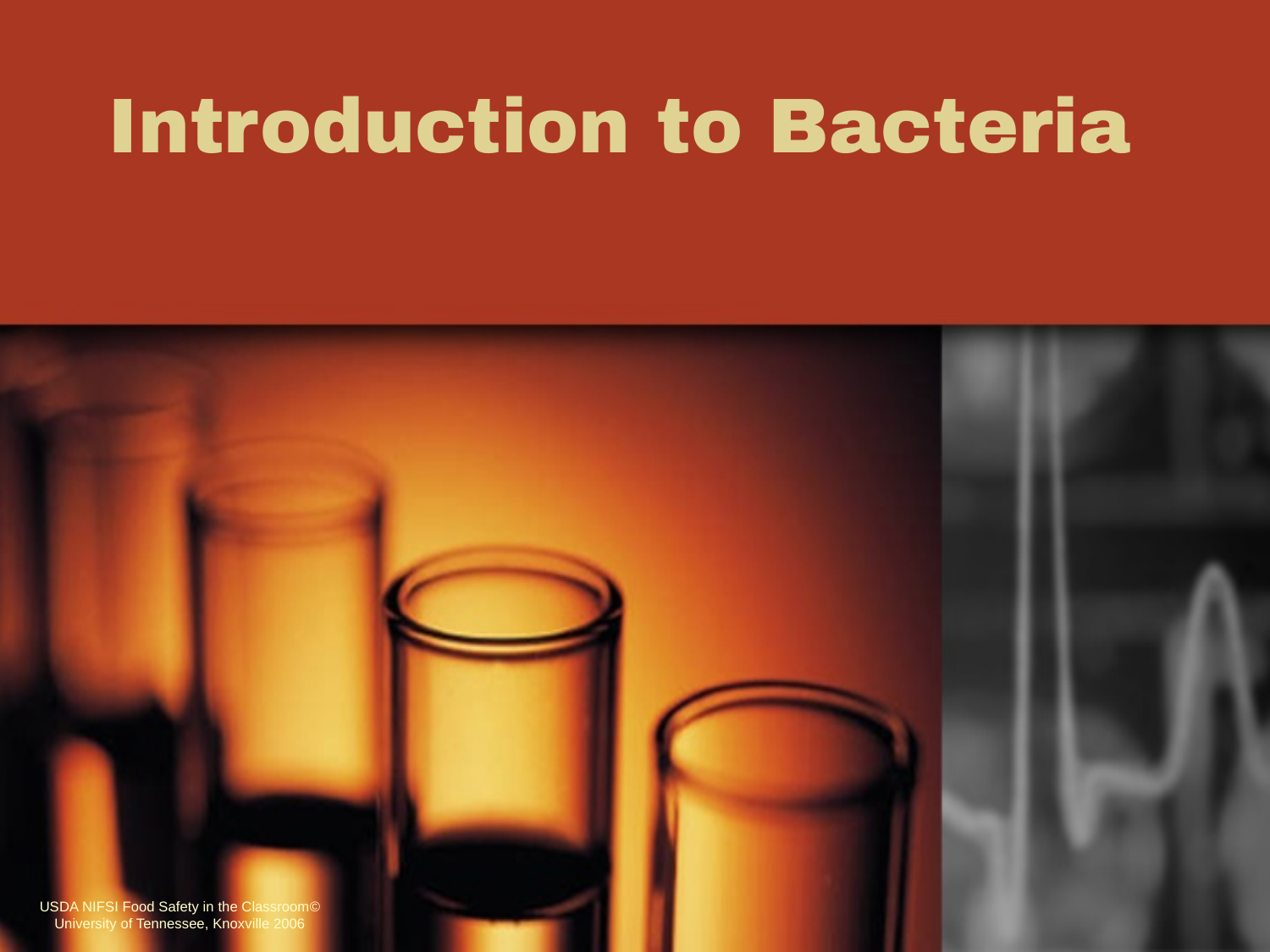

# Introduction to Bacteria

USDA NIFSI Food Safety in the Classroom©
University of Tennessee, Knoxville 2006